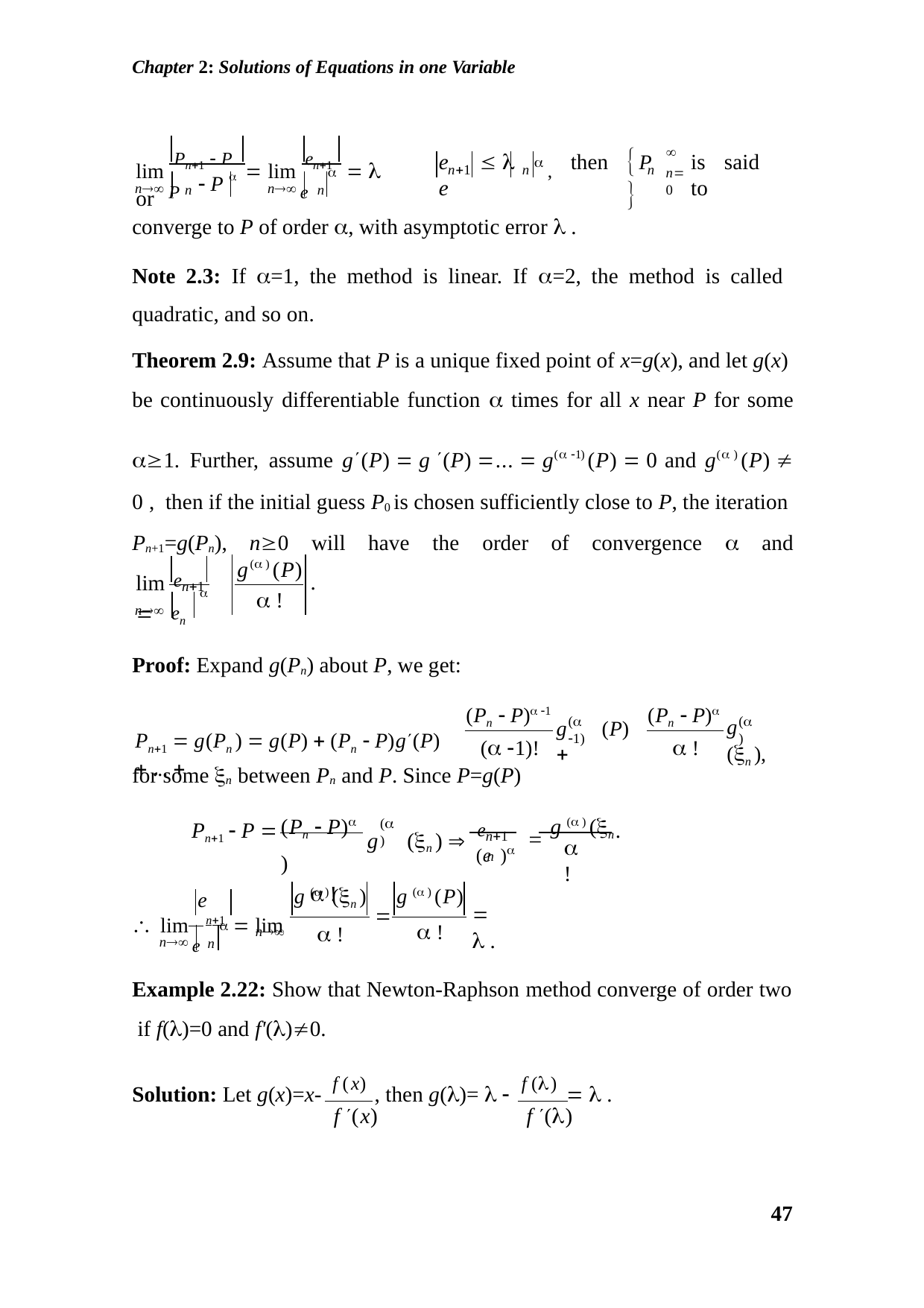

Chapter 2: Solutions of Equations in one Variable
α ,

{	}
∞
e	≤ λ e
lim Pn+1 − P = lim en+1 = λ	or
then	P
is	said	to

n
n+1
n
n→∞ P
n→∞ e
α
n=0
− P α

n	n
converge to P of order α, with asymptotic error λ .
Note 2.3: If α=1, the method is linear. If α=2, the method is called  quadratic, and so on.
Theorem 2.9: Assume that P is a unique fixed point of x=g(x), and let g(x)  be continuously differentiable function α times for all x near P for some
α≥1. Further, assume g′(P) = g ′(P) =... = g(α −1) (P) = 0 and g(α ) (P) ≠ 0 ,  then if the initial guess P0 is chosen sufficiently close to P, the iteration  Pn+1=g(Pn),    n≥0    will    have    the    order    of    convergence    α  and
g(α ) (P)
α !

en+1
.
lim	α =
n→∞ en

Proof: Expand g(Pn) about P, we get:

Pn+1 = g(Pn ) = g(P) + (Pn  − P)g′(P) + ... +
(Pn  − P)α −1
(α −1)!
(Pn  − P)α
α !
(α −1)
(α )
g	(ξn ),
g	(P) +

for some ξn between Pn and P. Since P=g(P)
(Pn  − P)α	= g (α ) (ξn )
α !
en+1
(α )
g	(ξn ) ⇒  (e  )α
.
Pn+1 − P =
α !

n
g (α ) (ξn )
α !
g (α ) (P)
α !

e

= λ .
∴ lim   n+1 = lim
=
n→∞ e
α
n→∞

n
Example 2.22: Show that Newton-Raphson method converge of order two  if f(λ)=0 and f'(λ)≠0.

Solution: Let g(x)=x-  f (x) , then g(λ)= λ −  f (λ)  = λ .
f ′(x)	f ′(λ)

47